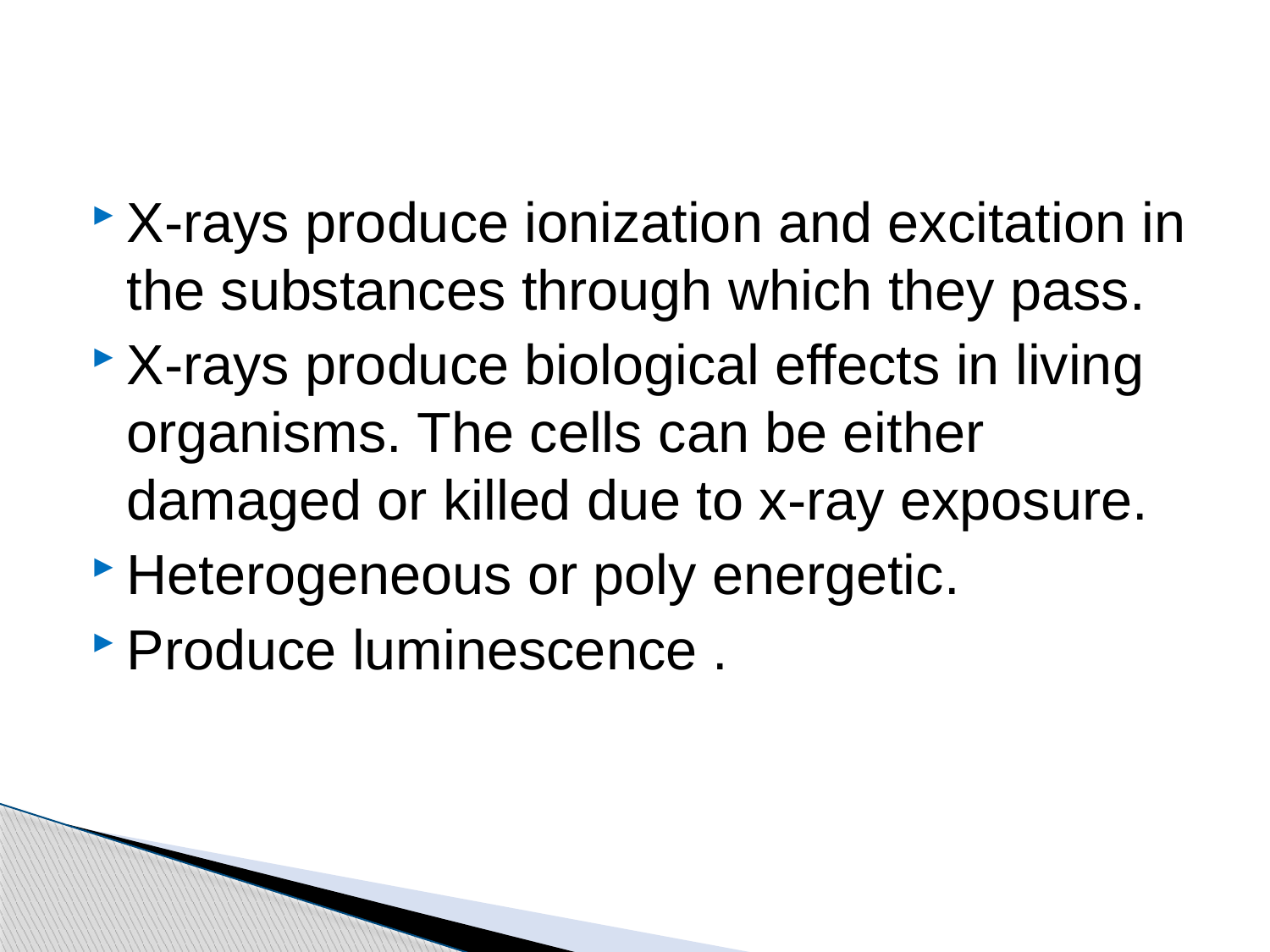

#
X-rays produce ionization and excitation in the substances through which they pass.
X-rays produce biological effects in living organisms. The cells can be either damaged or killed due to x-ray exposure.
Heterogeneous or poly energetic.
Produce luminescence .